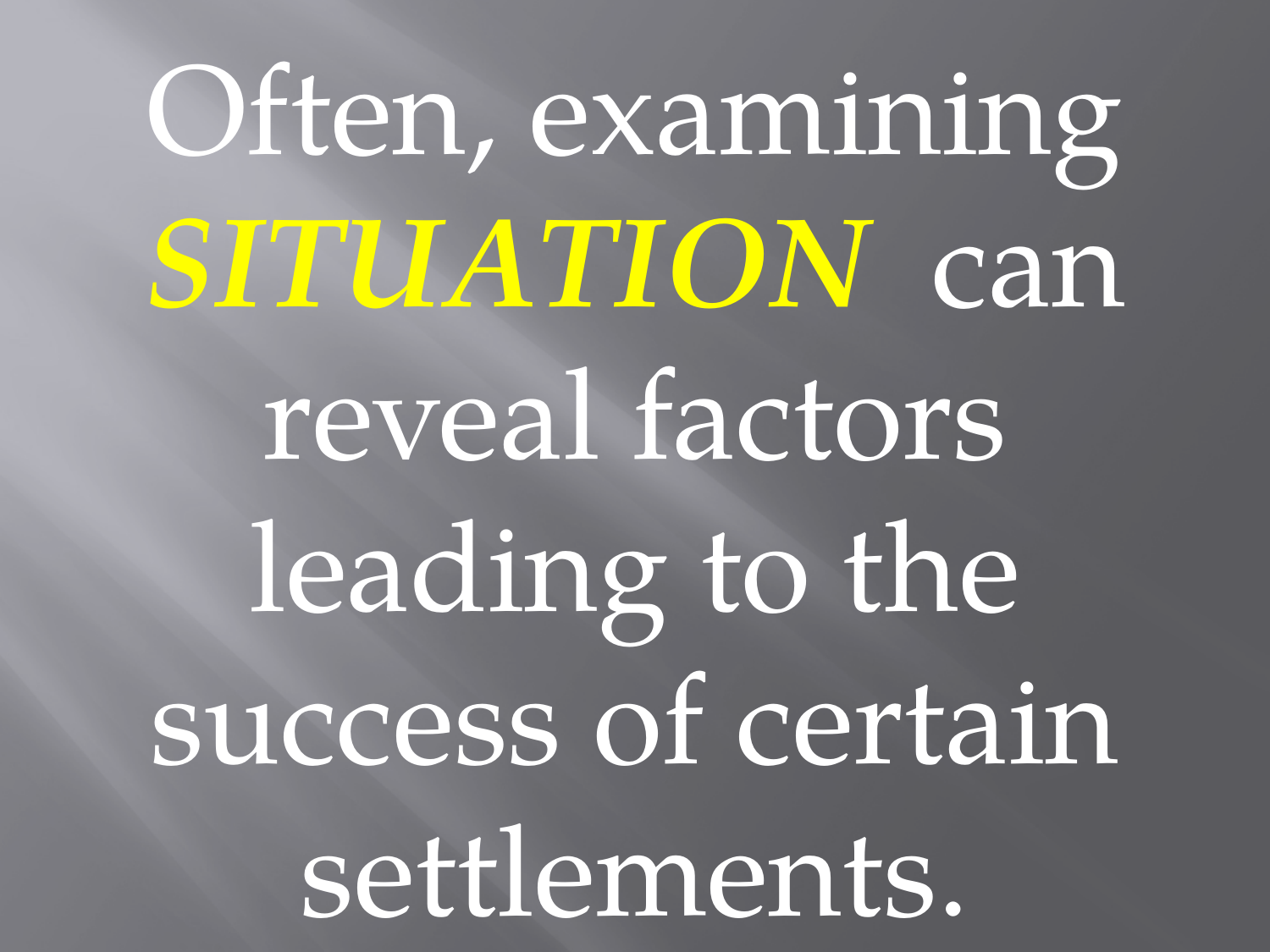

Often, examining SITUATION  can reveal factors leading to the success of certain settlements.